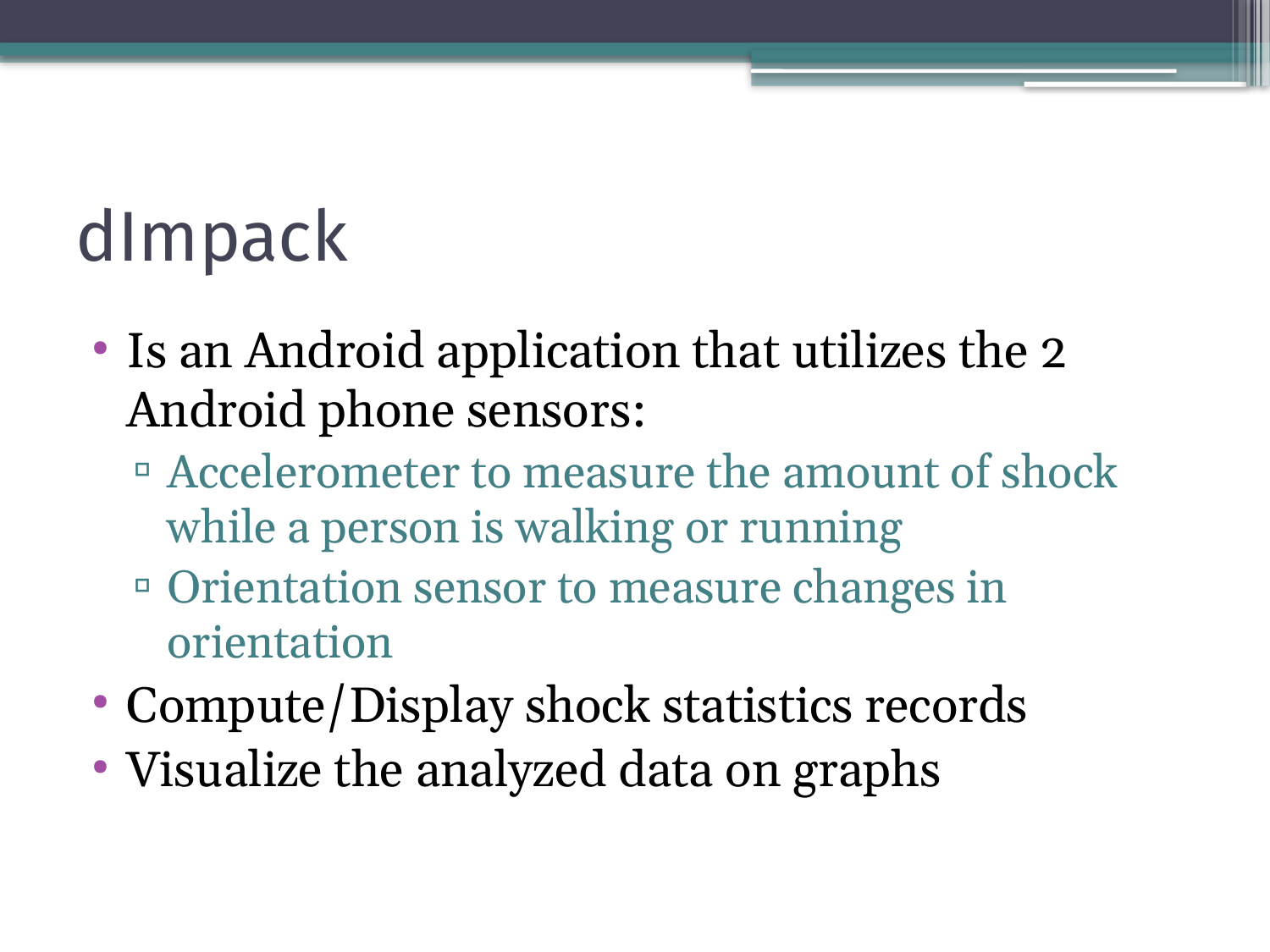

# dImpack
Is an Android application that utilizes the 2 Android phone sensors:
Accelerometer to measure the amount of shock  while a person is walking or running
Orientation sensor to measure changes in orientation
Compute/Display shock statistics records
Visualize the analyzed data on graphs